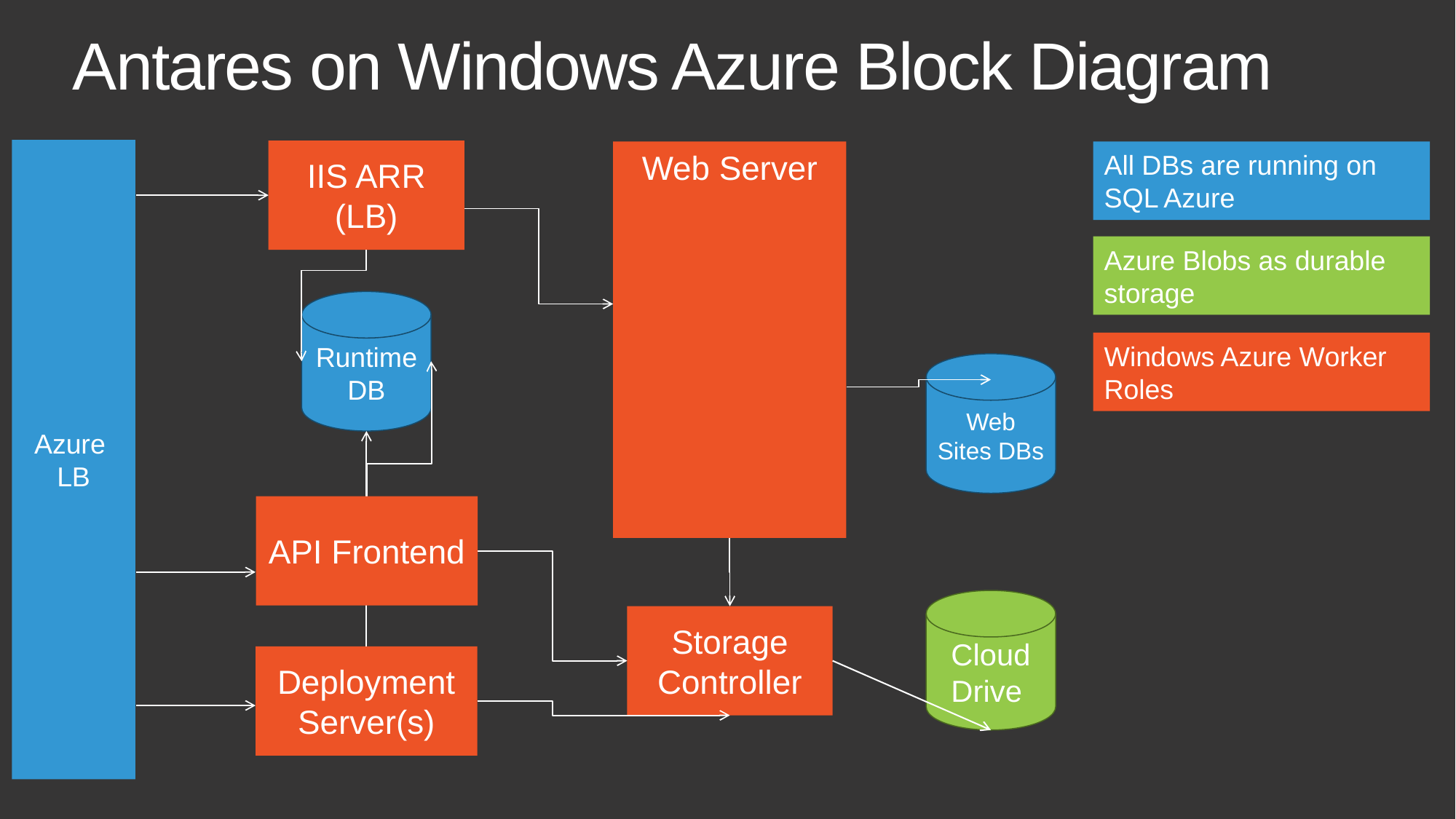

Antares on Windows Azure Block Diagram
Azure
LB
IIS ARR
(LB)
All DBs are running on SQL Azure
Web Server
Azure Blobs as durable storage
Runtime
DB
Windows Azure Worker Roles
Web Sites DBs
API Frontend
Cloud Drive
Storage Controller
Deployment Server(s)